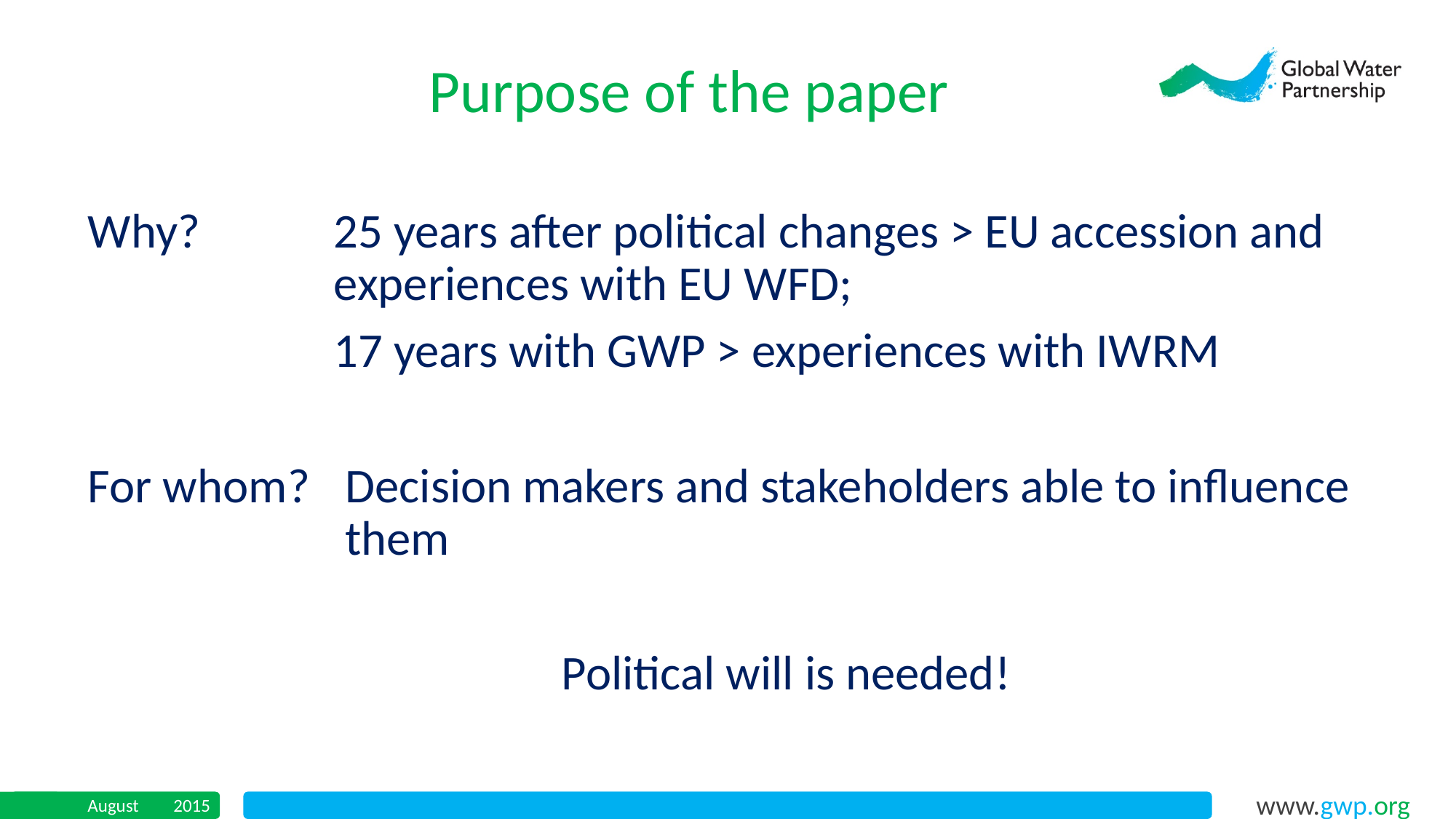

Purpose of the paper
Why? 	25 years after political changes > EU accession and experiences with EU WFD;
	17 years with GWP > experiences with IWRM

For whom? 	Decision makers and stakeholders able to influence them

	Political will is needed!